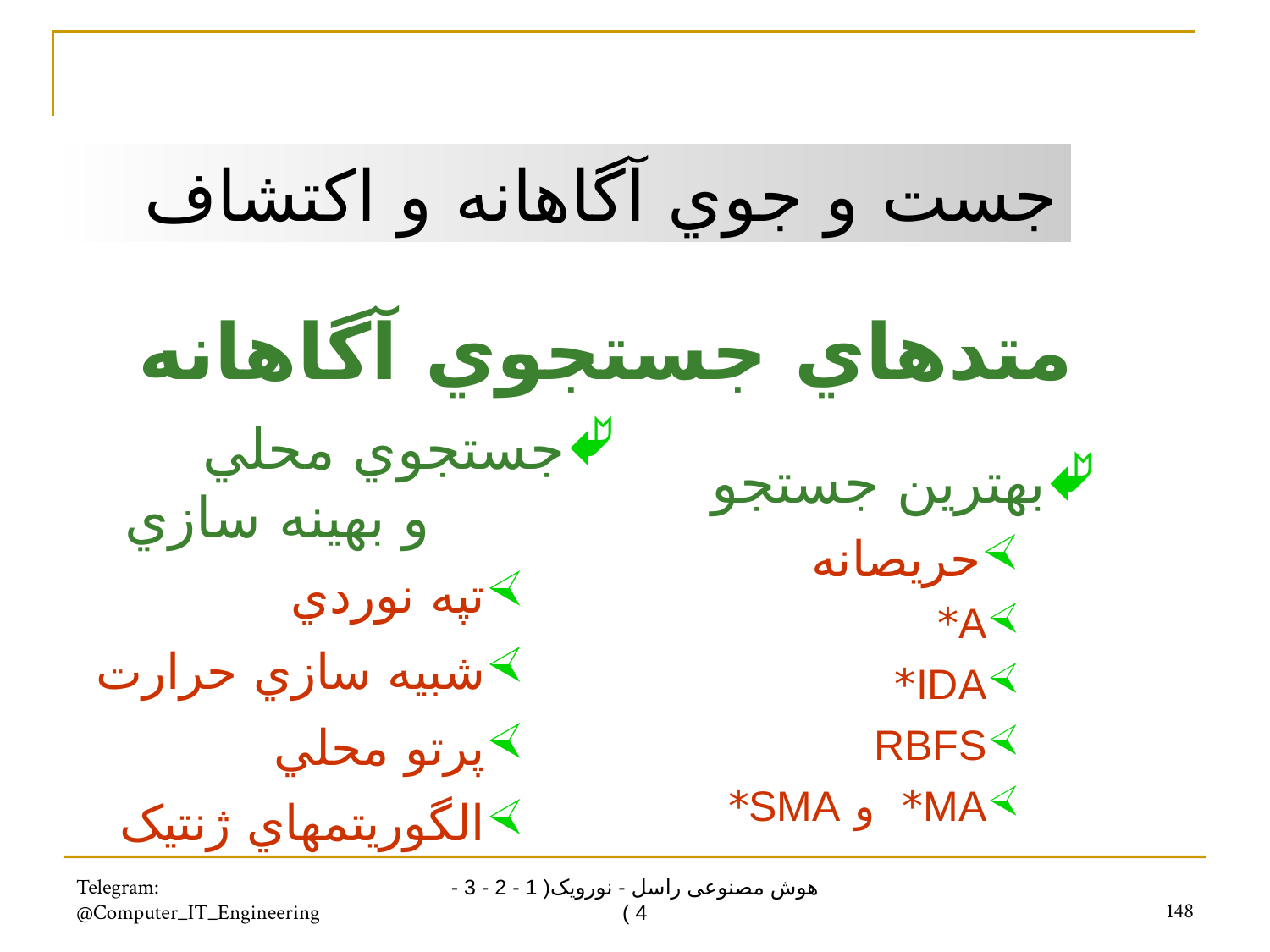

جست و جوي آگاهانه و اکتشاف
متدهاي جستجوي آگاهانه
جستجوي محلي                        و بهينه سازي
تپه نوردي
شبيه سازي حرارت
پرتو محلي
الگوريتمهاي ژنتيک
بهترين جستجو
حريصانه
A*
IDA*
RBFS
MA*  و SMA*

Telegram: @Computer_IT_Engineering
148
هوش مصنوعی راسل - نورویک( 1 - 2 - 3 - 4 )